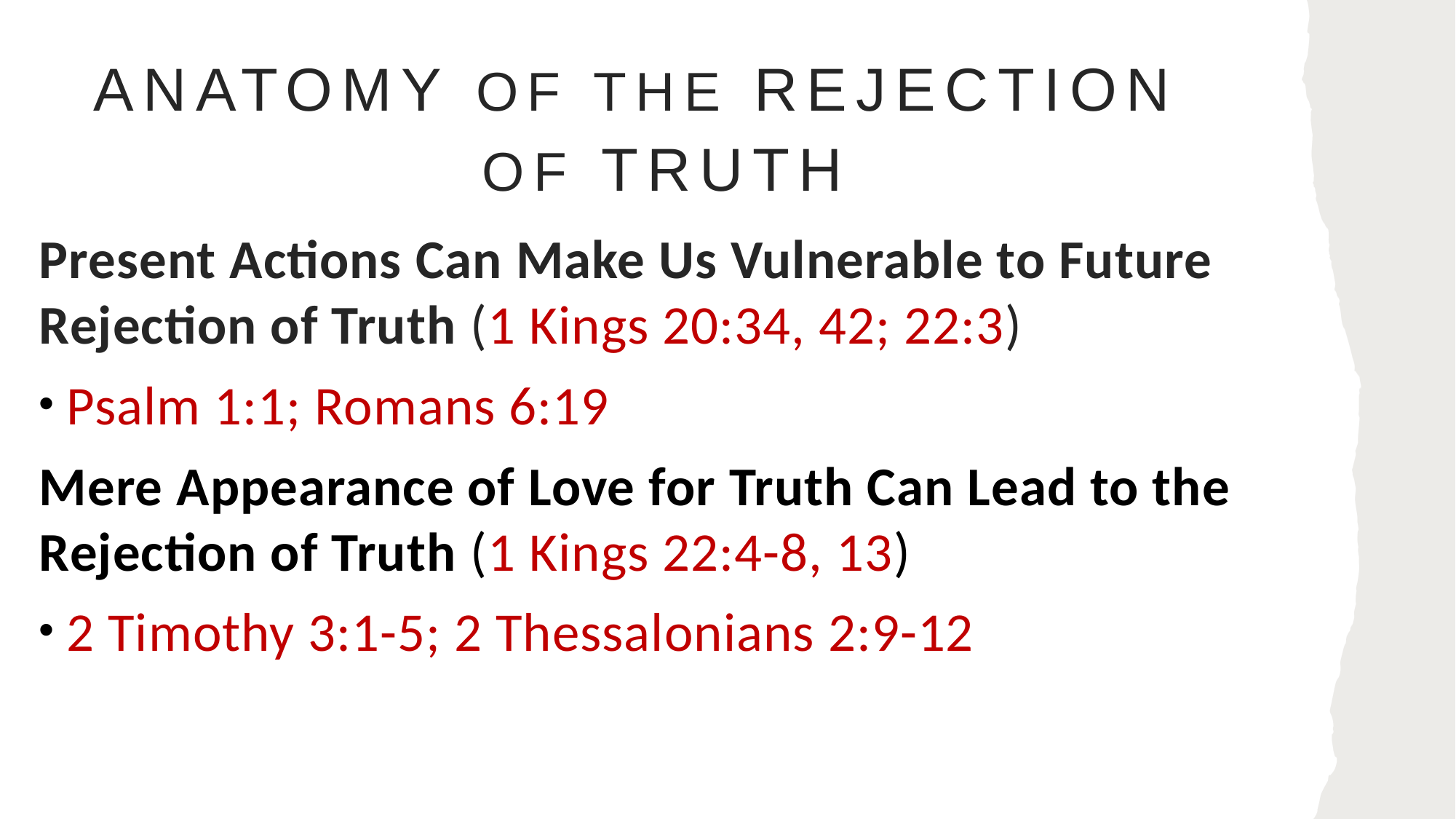

# Anatomy of the Rejection   of Truth
Present Actions Can Make Us Vulnerable to Future Rejection of Truth (1 Kings 20:34, 42; 22:3)
Psalm 1:1; Romans 6:19
Mere Appearance of Love for Truth Can Lead to the Rejection of Truth (1 Kings 22:4-8, 13)
2 Timothy 3:1-5; 2 Thessalonians 2:9-12